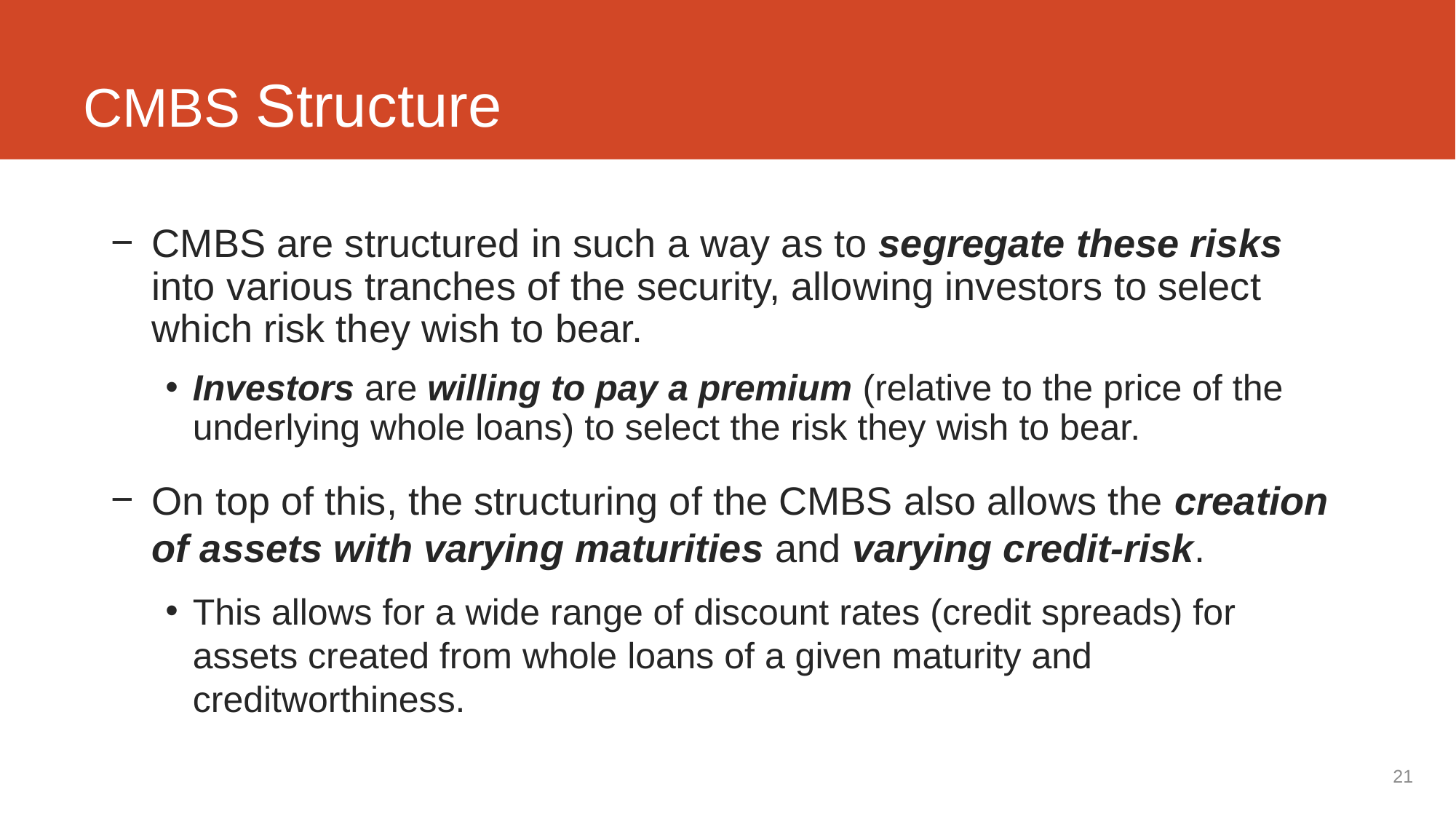

# CMBS Structure
CMBS are structured in such a way as to segregate these risks into various tranches of the security, allowing investors to select which risk they wish to bear.
Investors are willing to pay a premium (relative to the price of the underlying whole loans) to select the risk they wish to bear.
On top of this, the structuring of the CMBS also allows the creation of assets with varying maturities and varying credit-risk.
This allows for a wide range of discount rates (credit spreads) for assets created from whole loans of a given maturity and creditworthiness.
21